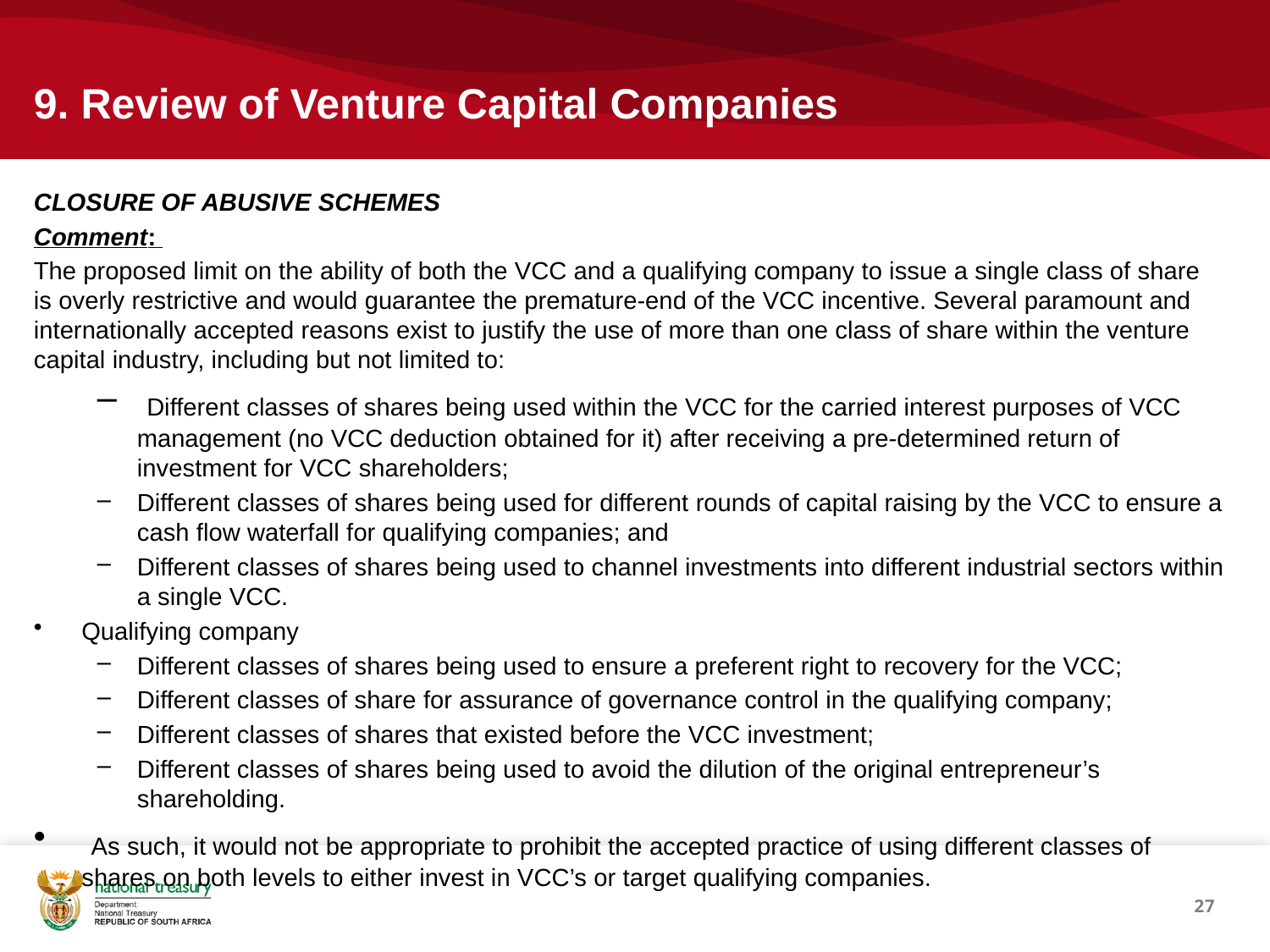

# 9. Review of Venture Capital Companies
CLOSURE OF ABUSIVE SCHEMES
Comment:
The proposed limit on the ability of both the VCC and a qualifying company to issue a single class of share is overly restrictive and would guarantee the premature-end of the VCC incentive. Several paramount and internationally accepted reasons exist to justify the use of more than one class of share within the venture capital industry, including but not limited to:
 Different classes of shares being used within the VCC for the carried interest purposes of VCC management (no VCC deduction obtained for it) after receiving a pre-determined return of investment for VCC shareholders;
Different classes of shares being used for different rounds of capital raising by the VCC to ensure a cash flow waterfall for qualifying companies; and
Different classes of shares being used to channel investments into different industrial sectors within a single VCC.
Qualifying company
Different classes of shares being used to ensure a preferent right to recovery for the VCC;
Different classes of share for assurance of governance control in the qualifying company;
Different classes of shares that existed before the VCC investment;
Different classes of shares being used to avoid the dilution of the original entrepreneur’s shareholding.
 As such, it would not be appropriate to prohibit the accepted practice of using different classes of shares on both levels to either invest in VCC’s or target qualifying companies.
27